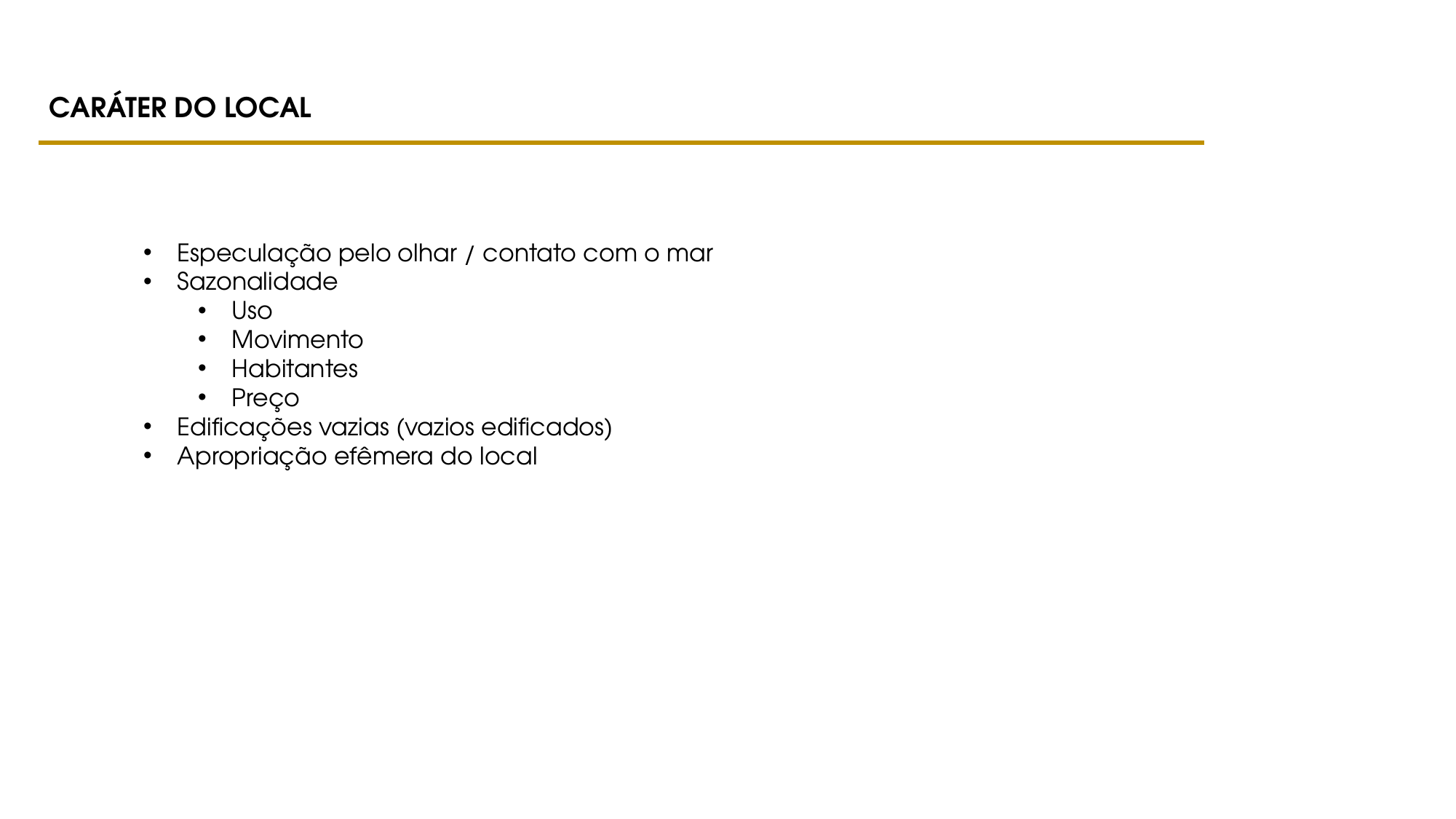

CARÁTER DO LOCAL

Especulação pelo olhar / contato com o mar
Sazonalidade
Uso
Movimento
Habitantes
Preço
Edificações vazias (vazios edificados)
Apropriação efêmera do local